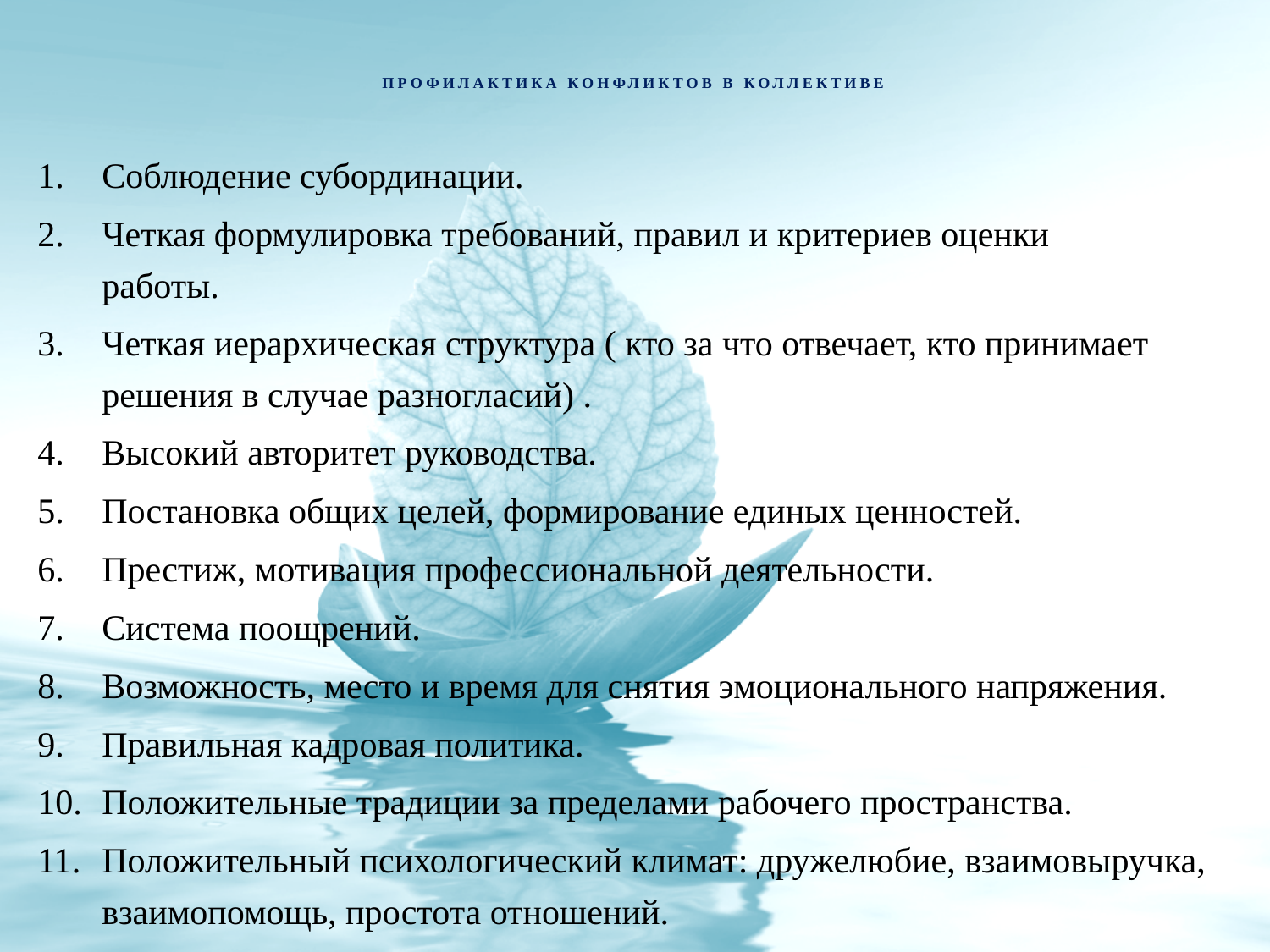

# Профилактика конфликтов в коллективе
Соблюдение субординации.
Четкая формулировка требований, правил и критериев оценки                  работы.
Четкая иерархическая структура ( кто за что отвечает, кто принимает решения в случае разногласий) .
Высокий авторитет руководства.
Постановка общих целей, формирование единых ценностей.
Престиж, мотивация профессиональной деятельности.
Система поощрений.
Возможность, место и время для снятия эмоционального напряжения.
Правильная кадровая политика.
Положительные традиции за пределами рабочего пространства.
Положительный психологический климат: дружелюбие, взаимовыручка, взаимопомощь, простота отношений.